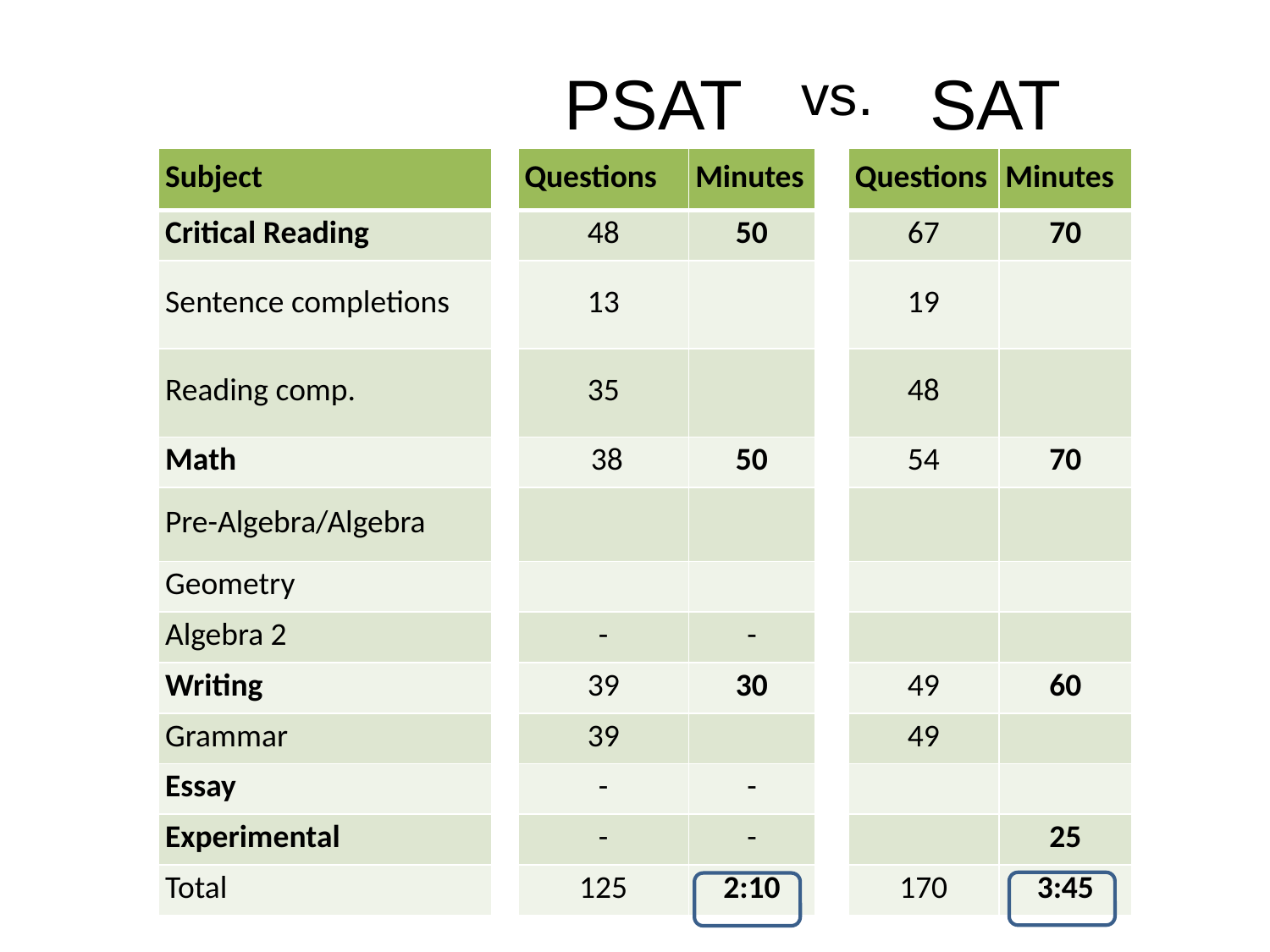

PSAT
vs.
SAT
| Subject |  | Questions | Minutes |  | Questions | Minutes |
| --- | --- | --- | --- | --- | --- | --- |
| Critical Reading |  | 48 | 50 |  | 67 | 70 |
| Sentence completions |  | 13 |  |  | 19 |  |
| Reading comp. |  | 35 |  |  | 48 |  |
| Math |  | 38 | 50 |  | 54 | 70 |
| Pre-Algebra/Algebra |  |  |  |  |  |  |
| Geometry |  |  |  |  |  |  |
| Algebra 2 |  | - | - |  |  |  |
| Writing |  | 39 | 30 |  | 49 | 60 |
| Grammar |  | 39 |  |  | 49 |  |
| Essay |  | - | - |  |  |  |
| Experimental |  | - | - |  |  | 25 |
| Total |  | 125 | 2:10 |  | 170 | 3:45 |